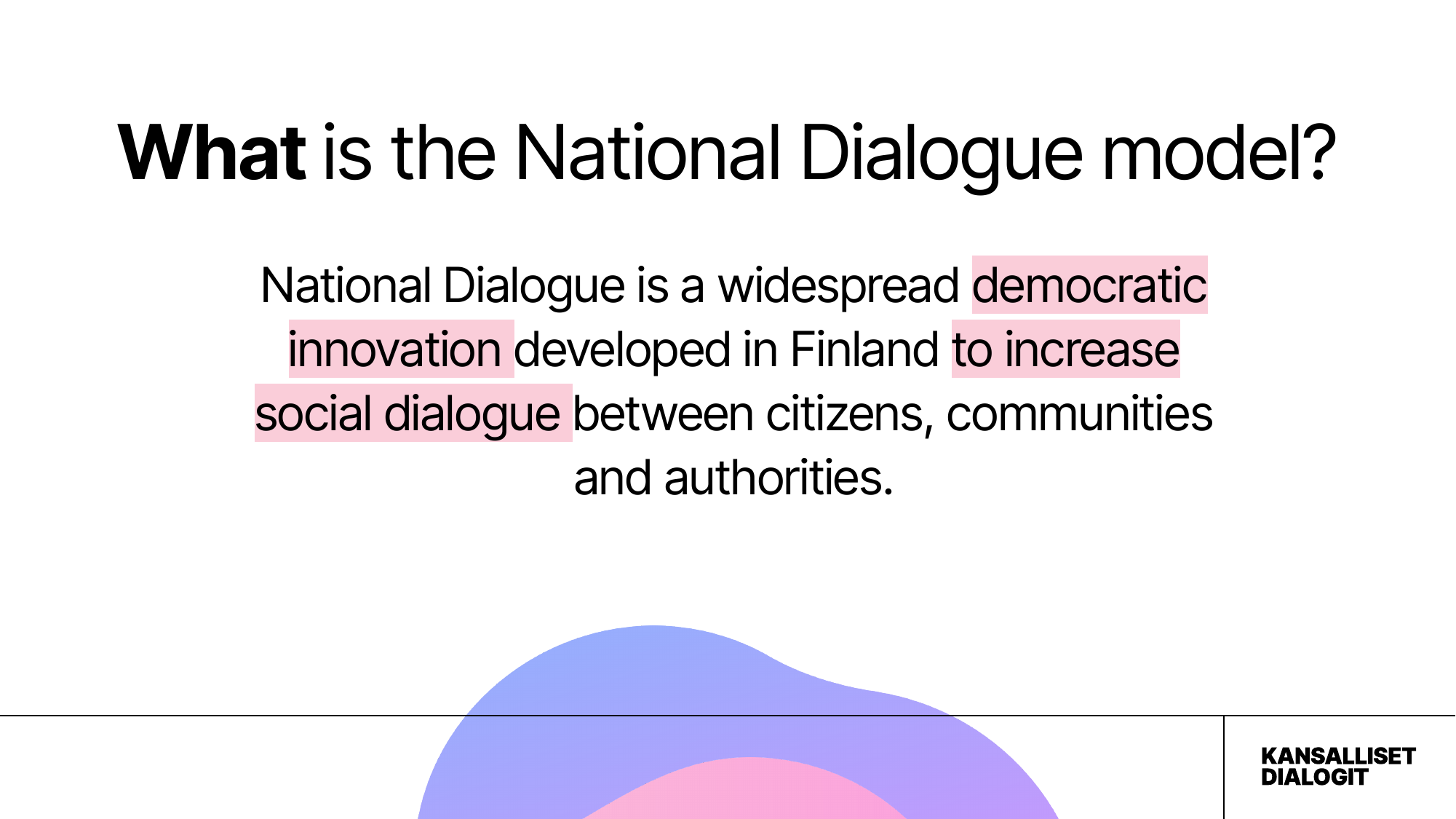

# What is the National Dialogue model?
National Dialogue is a widespread democratic innovation developed in Finland to increase social dialogue between citizens, communities and authorities.